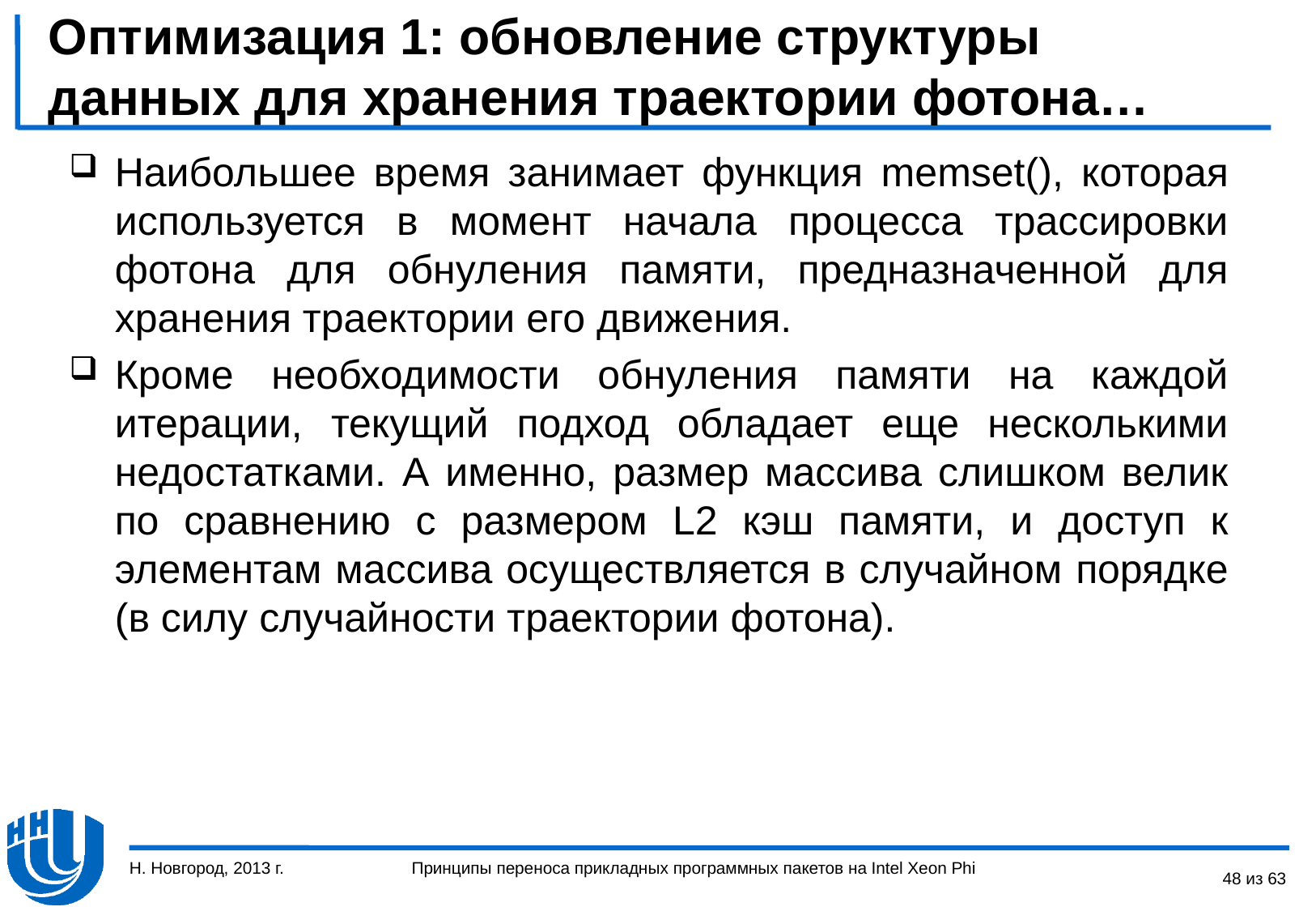

# Оптимизация 1: обновление структуры данных для хранения траектории фотона…
Наибольшее время занимает функция memset(), которая используется в момент начала процесса трассировки фотона для обнуления памяти, предназначенной для хранения траектории его движения.
Кроме необходимости обнуления памяти на каждой итерации, текущий подход обладает еще несколькими недостатками. А именно, размер массива слишком велик по сравнению с размером L2 кэш памяти, и доступ к элементам массива осуществляется в случайном порядке (в силу случайности траектории фотона).
Н. Новгород, 2013 г.
48 из 63
Принципы переноса прикладных программных пакетов на Intel Xeon Phi